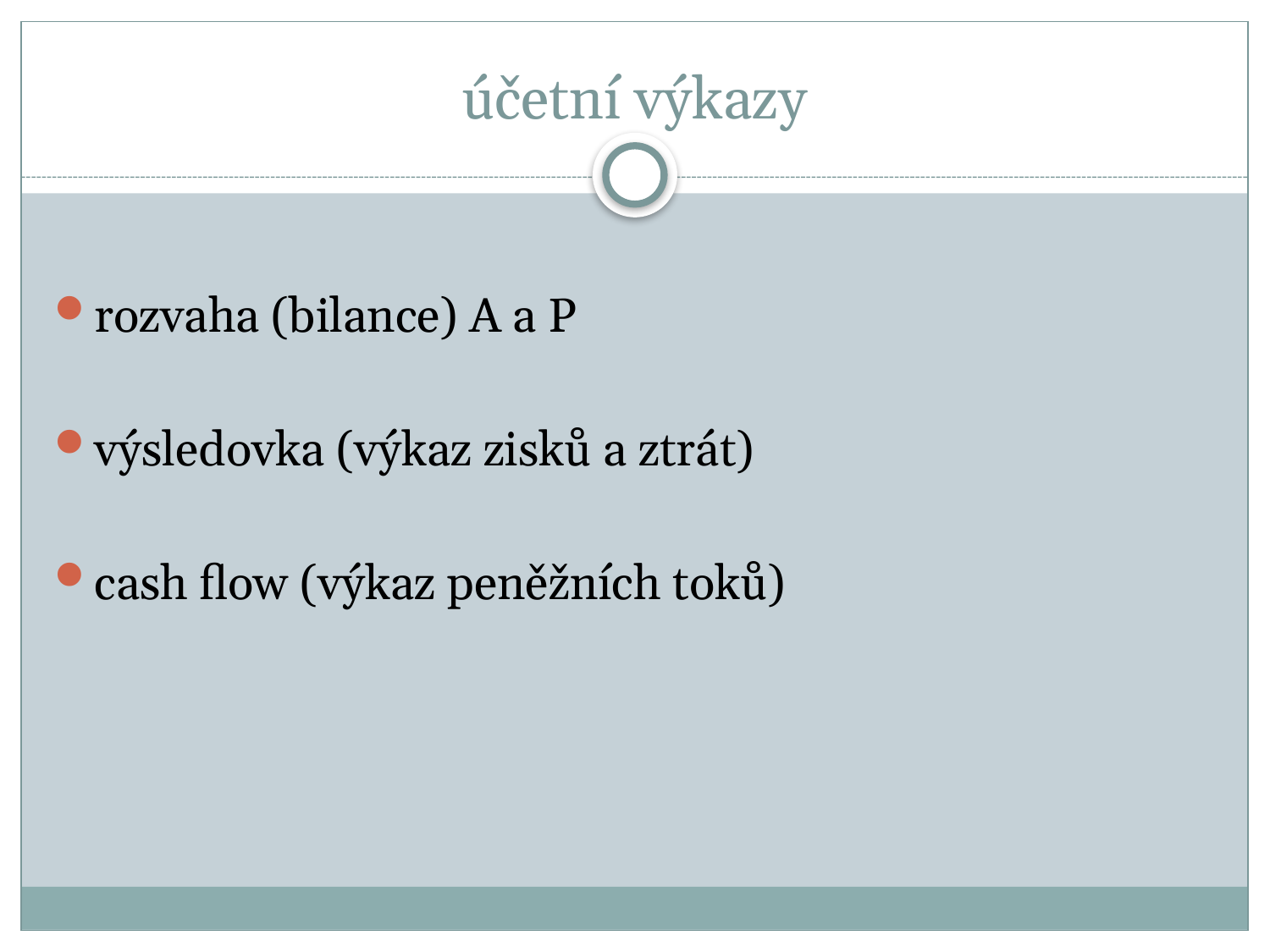

# účetní výkazy

rozvaha (bilance) A a P

výsledovka (výkaz zisků a ztrát)

cash flow (výkaz peněžních toků)